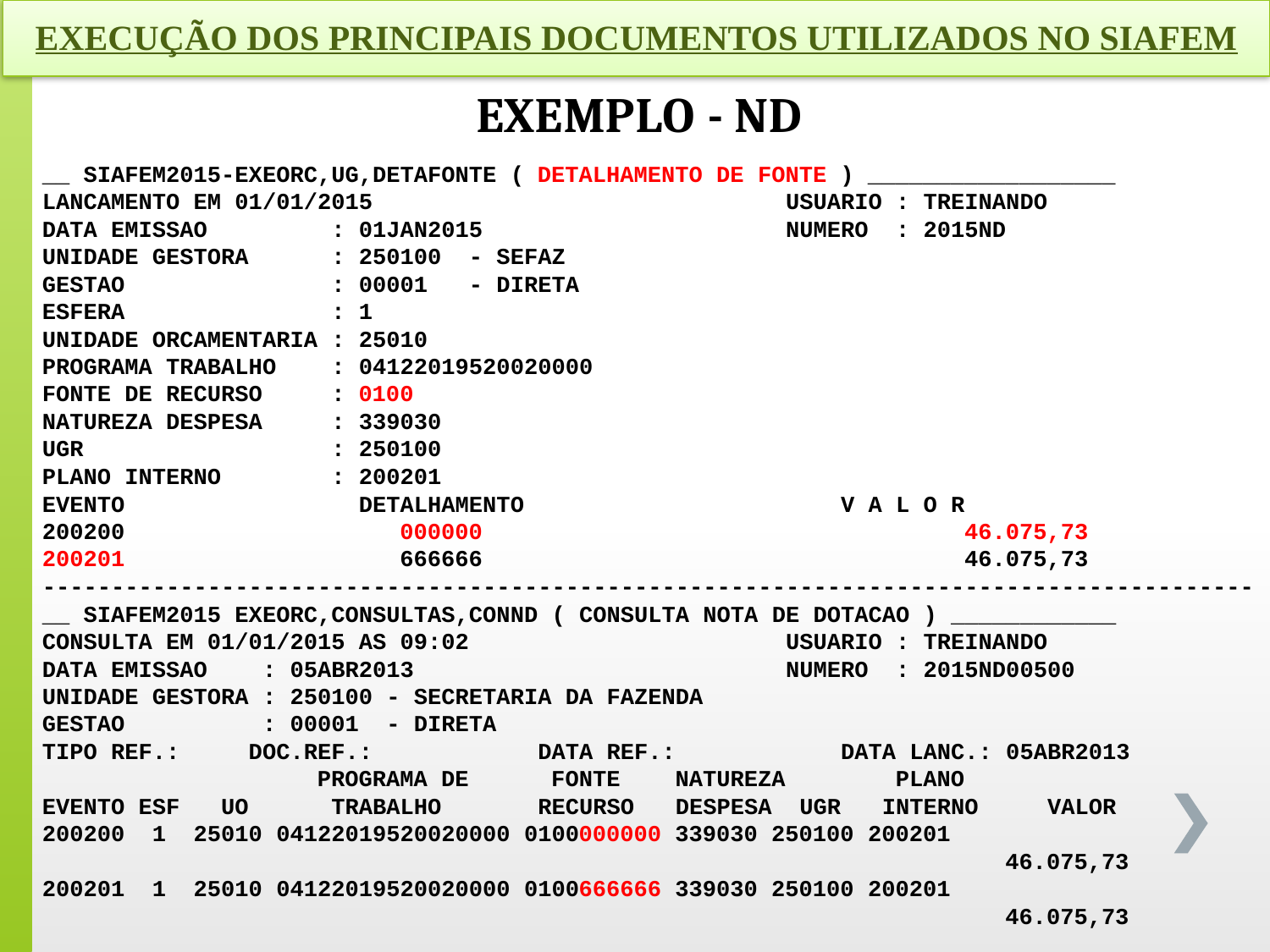

EXECUÇÃO DOS PRINCIPAIS DOCUMENTOS UTILIZADOS NO SIAFEM
EXEMPLO - ND
__ SIAFEM2015-EXEORC,UG,DETAFONTE ( DETALHAMENTO DE FONTE ) __________________
LANCAMENTO EM 01/01/2015                              USUARIO : TREINANDO
DATA EMISSAO         : 01JAN2015                      NUMERO  : 2015ND
UNIDADE GESTORA      : 250100  - SEFAZ
GESTAO               : 00001   - DIRETA
ESFERA               : 1
UNIDADE ORCAMENTARIA : 25010
PROGRAMA TRABALHO    : 04122019520020000
FONTE DE RECURSO     : 0100
NATUREZA DESPESA     : 339030
UGR                  : 250100
PLANO INTERNO        : 200201
EVENTO                 DETALHAMENTO                       V A L O R
200200                    000000                                   46.075,73
200201                    666666                                   46.075,73
----------------------------------------------------------------------------------------
__ SIAFEM2015 EXEORC,CONSULTAS,CONND ( CONSULTA NOTA DE DOTACAO ) ____________
CONSULTA EM 01/01/2015 AS 09:02                       USUARIO : TREINANDO
DATA EMISSAO    : 05ABR2013                           NUMERO  : 2015ND00500
UNIDADE GESTORA : 250100 - SECRETARIA DA FAZENDA
GESTAO          : 00001  - DIRETA
TIPO REF.:     DOC.REF.:            DATA REF.:            DATA LANC.: 05ABR2013
                    PROGRAMA DE      FONTE    NATUREZA        PLANO
EVENTO ESF   UO      TRABALHO       RECURSO   DESPESA  UGR   INTERNO     VALOR
200200  1  25010 04122019520020000 0100000000 339030 250100 200201
                                                                      46.075,73
200201  1  25010 04122019520020000 0100666666 339030 250100 200201
                                                                      46.075,73